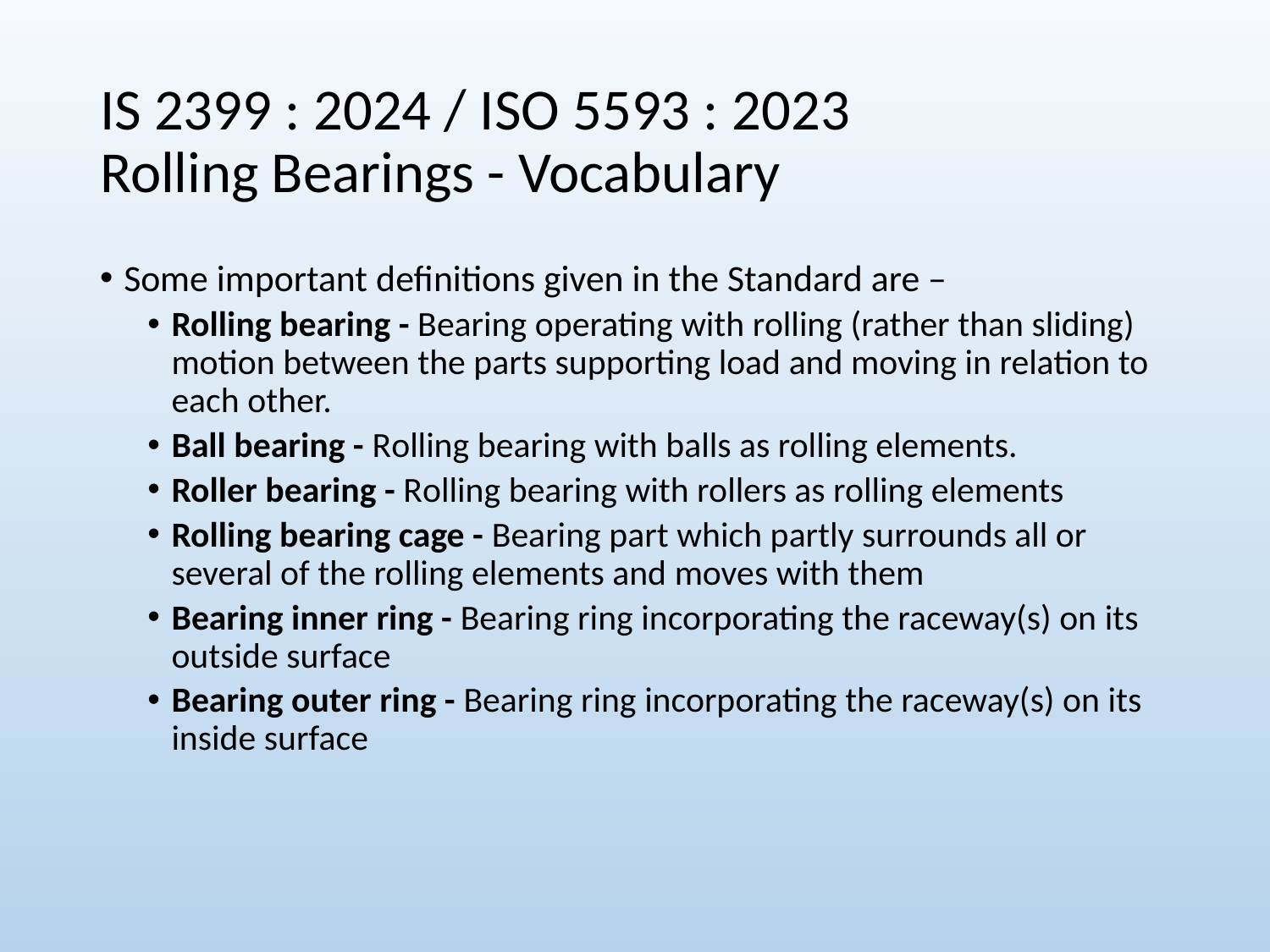

# IS 2399 : 2024 / ISO 5593 : 2023 Rolling Bearings - Vocabulary
Some important definitions given in the Standard are –
Rolling bearing - Bearing operating with rolling (rather than sliding) motion between the parts supporting load and moving in relation to each other.
Ball bearing - Rolling bearing with balls as rolling elements.
Roller bearing - Rolling bearing with rollers as rolling elements
Rolling bearing cage - Bearing part which partly surrounds all or several of the rolling elements and moves with them
Bearing inner ring - Bearing ring incorporating the raceway(s) on its outside surface
Bearing outer ring - Bearing ring incorporating the raceway(s) on its inside surface